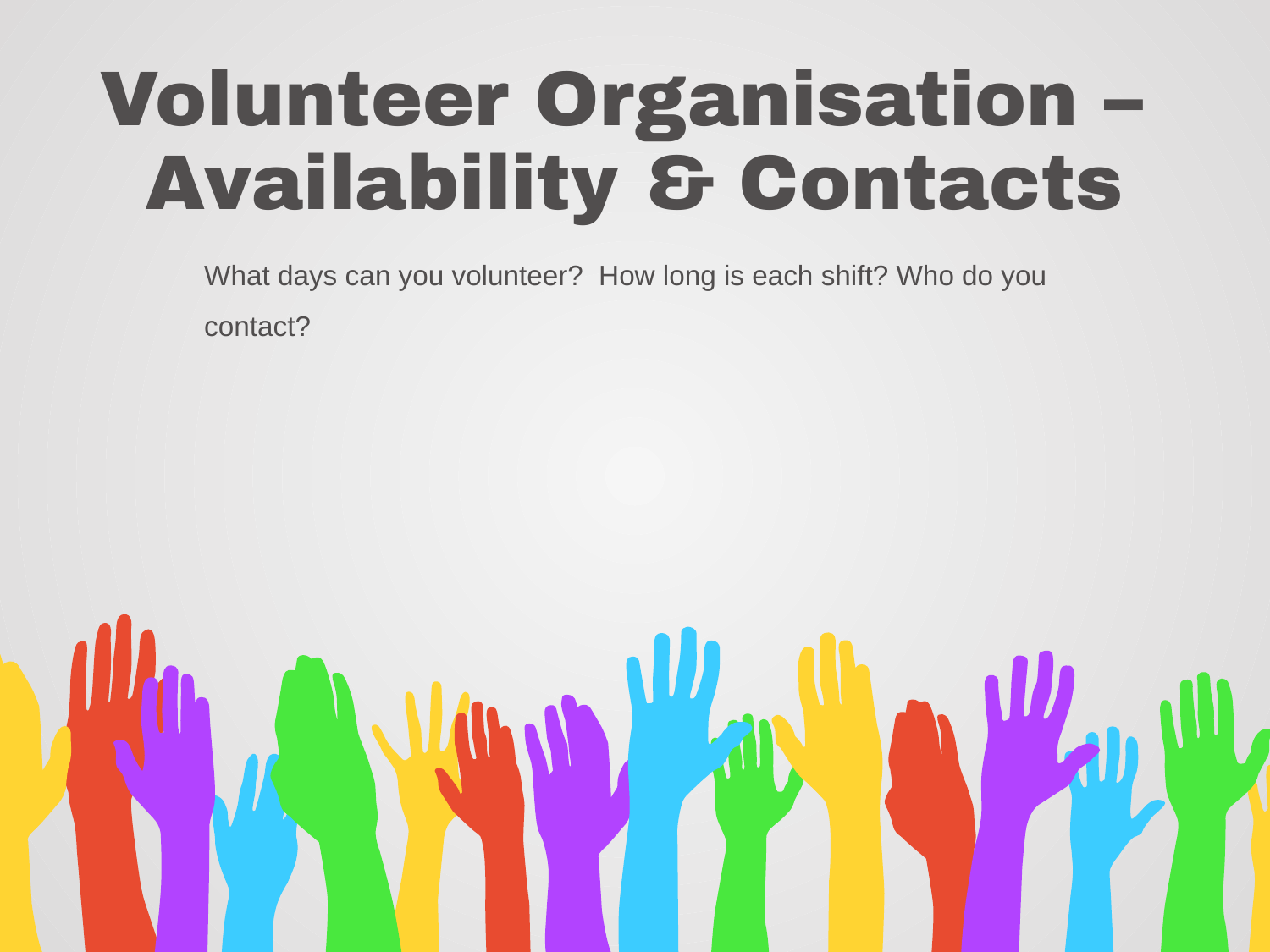

# Volunteer Organisation – Availability & Contacts
What days can you volunteer?  How long is each shift? Who do you contact?